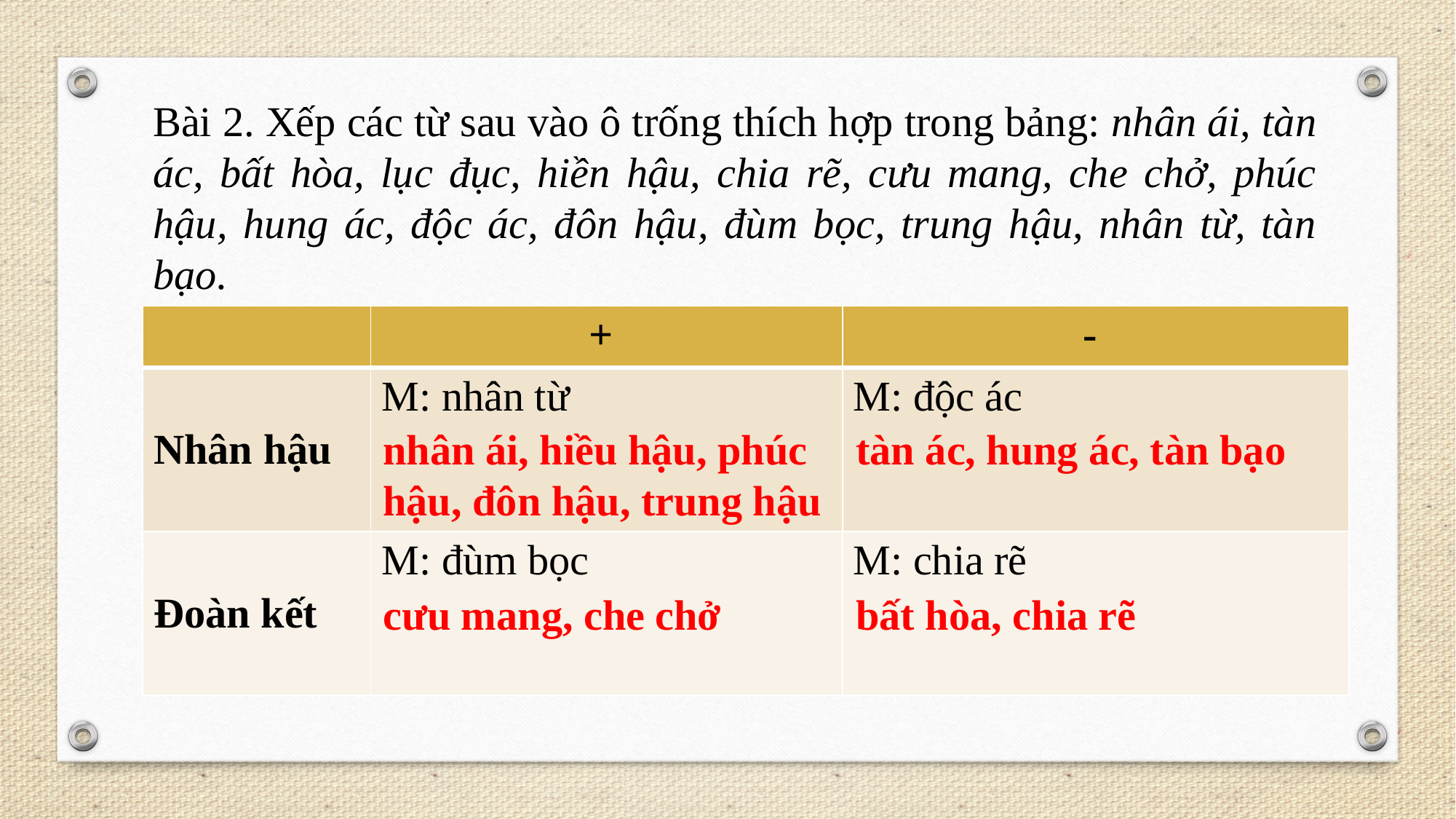

Bài 2. Xếp các từ sau vào ô trống thích hợp trong bảng: nhân ái, tàn ác, bất hòa, lục đục, hiền hậu, chia rẽ, cưu mang, che chở, phúc hậu, hung ác, độc ác, đôn hậu, đùm bọc, trung hậu, nhân từ, tàn bạo.
|  | + | - |
| --- | --- | --- |
| Nhân hậu | M: nhân từ | M: độc ác |
| Đoàn kết | M: đùm bọc | M: chia rẽ |
nhân ái, hiều hậu, phúc hậu, đôn hậu, trung hậu
tàn ác, hung ác, tàn bạo
cưu mang, che chở
bất hòa, chia rẽ